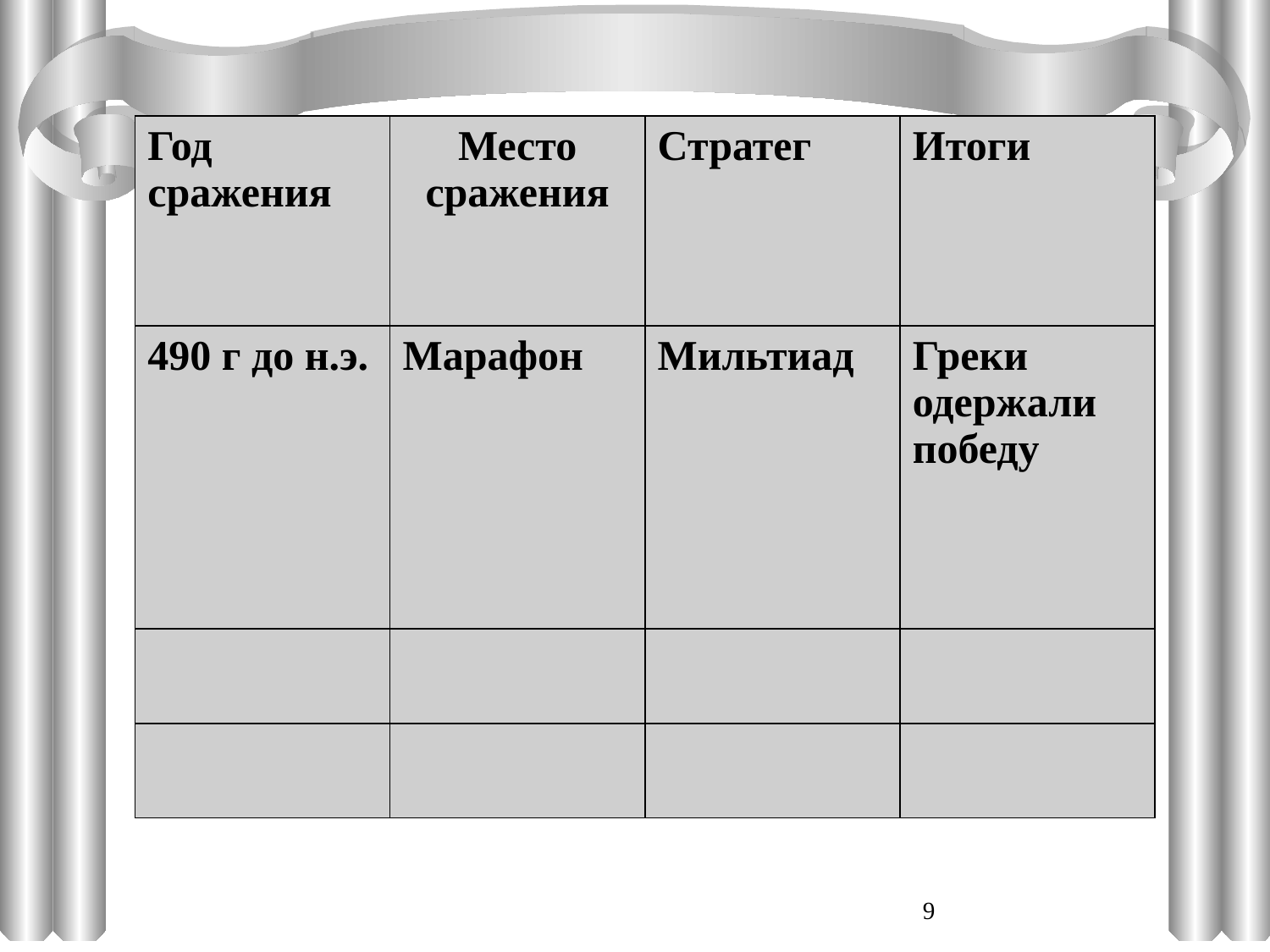

| Год сражения | Место сражения | Стратег | Итоги |
| --- | --- | --- | --- |
| 490 г до н.э. | Марафон | Мильтиад | Греки одержали победу |
|  |  |  |  |
|  |  |  |  |
9